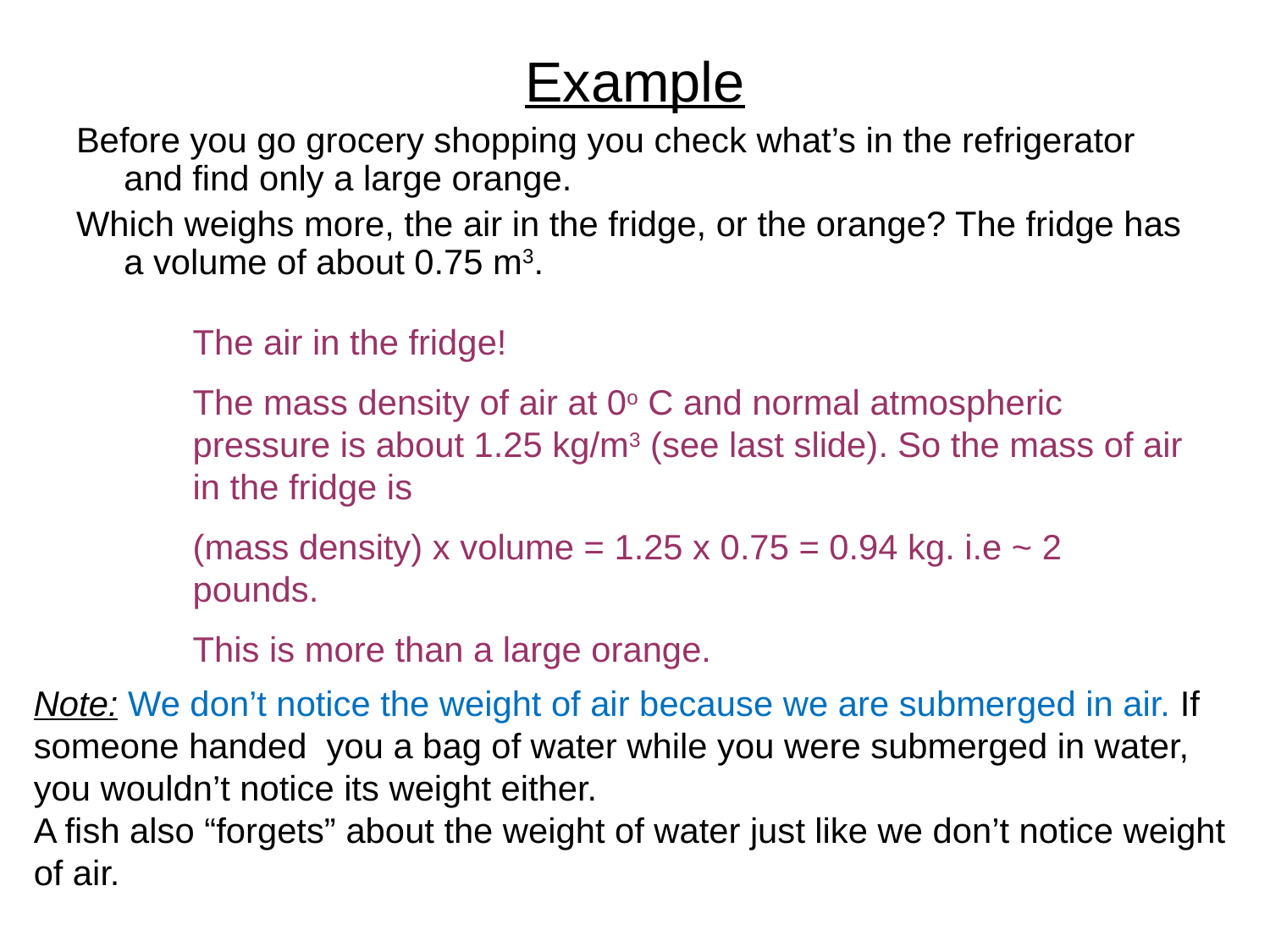

# Example
Before you go grocery shopping you check what’s in the refrigerator and find only a large orange.
Which weighs more, the air in the fridge, or the orange? The fridge has a volume of about 0.75 m3.

The air in the fridge!
The mass density of air at 0o C and normal atmospheric pressure is about 1.25 kg/m3 (see last slide). So the mass of air in the fridge is
(mass density) x volume = 1.25 x 0.75 = 0.94 kg. i.e ~ 2 pounds.
This is more than a large orange.

Note: We don’t notice the weight of air because we are submerged in air. If someone handed  you a bag of water while you were submerged in water, you wouldn’t notice its weight either.
A fish also “forgets” about the weight of water just like we don’t notice weight of air.